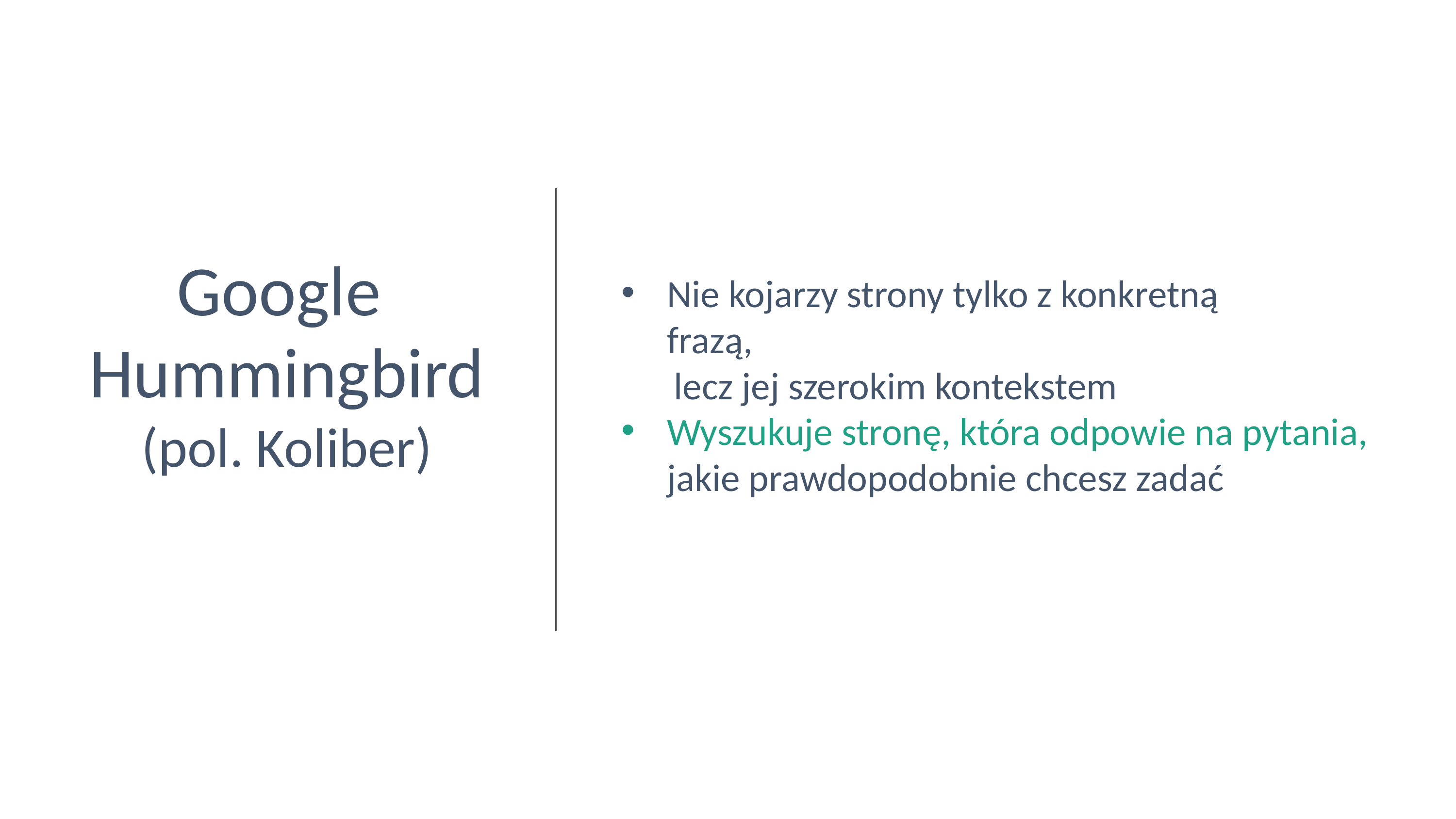

Google
Hummingbird
(pol. Koliber)
Nie kojarzy strony tylko z konkretną frazą,
      lecz jej szerokim kontekstem
Wyszukuje stronę, która odpowie na pytania, jakie prawdopodobnie chcesz zadać